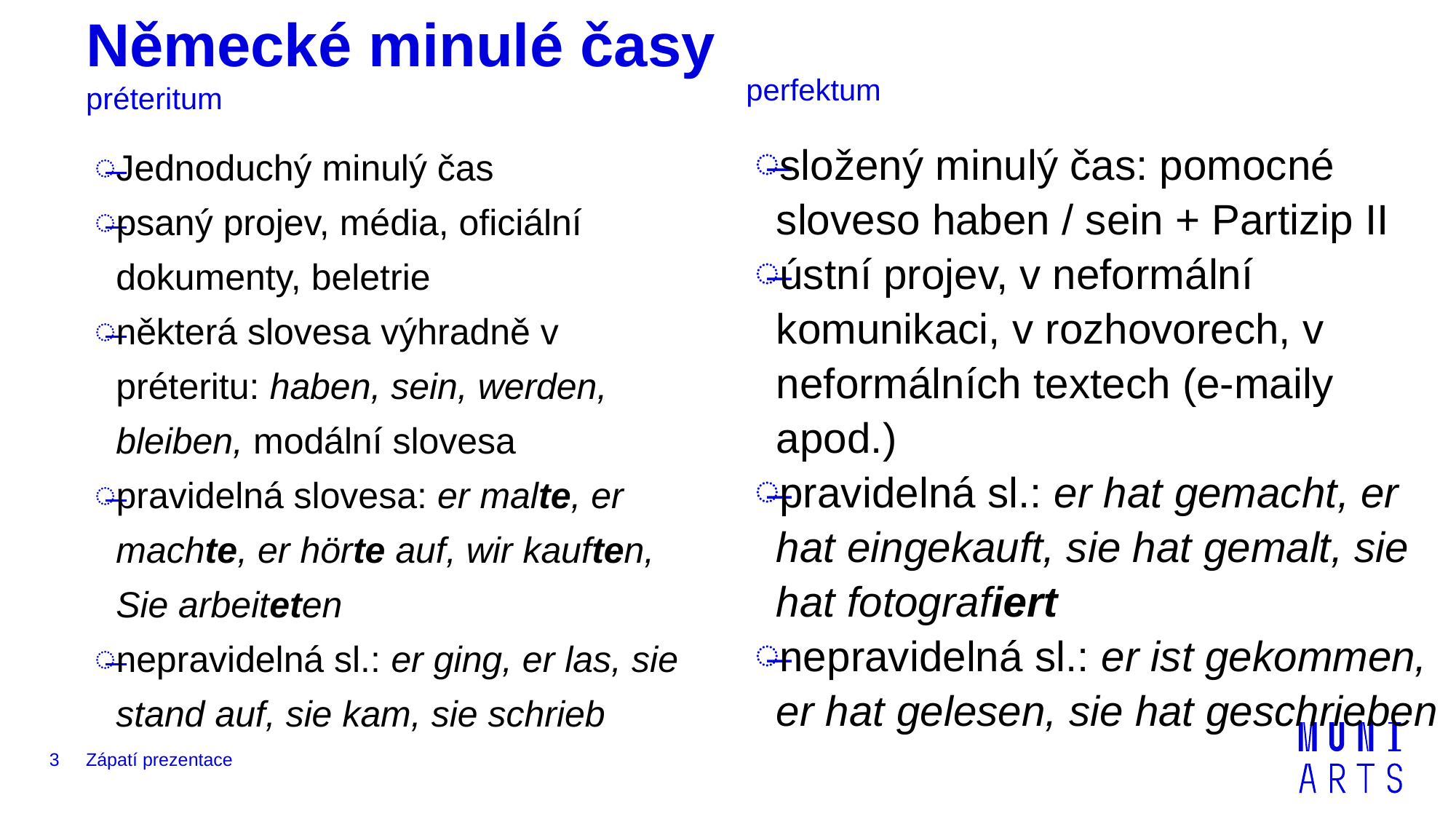

# Německé minulé časy
perfektum
préteritum
Jednoduchý minulý čas
psaný projev, média, oficiální dokumenty, beletrie
některá slovesa výhradně v préteritu: haben, sein, werden, bleiben, modální slovesa
pravidelná slovesa: er malte, er machte, er hörte auf, wir kauften, Sie arbeiteten
nepravidelná sl.: er ging, er las, sie stand auf, sie kam, sie schrieb
složený minulý čas: pomocné sloveso haben / sein + Partizip II
ústní projev, v neformální komunikaci, v rozhovorech, v neformálních textech (e-maily apod.)
pravidelná sl.: er hat gemacht, er hat eingekauft, sie hat gemalt, sie hat fotografiert
nepravidelná sl.: er ist gekommen, er hat gelesen, sie hat geschrieben
3
Zápatí prezentace